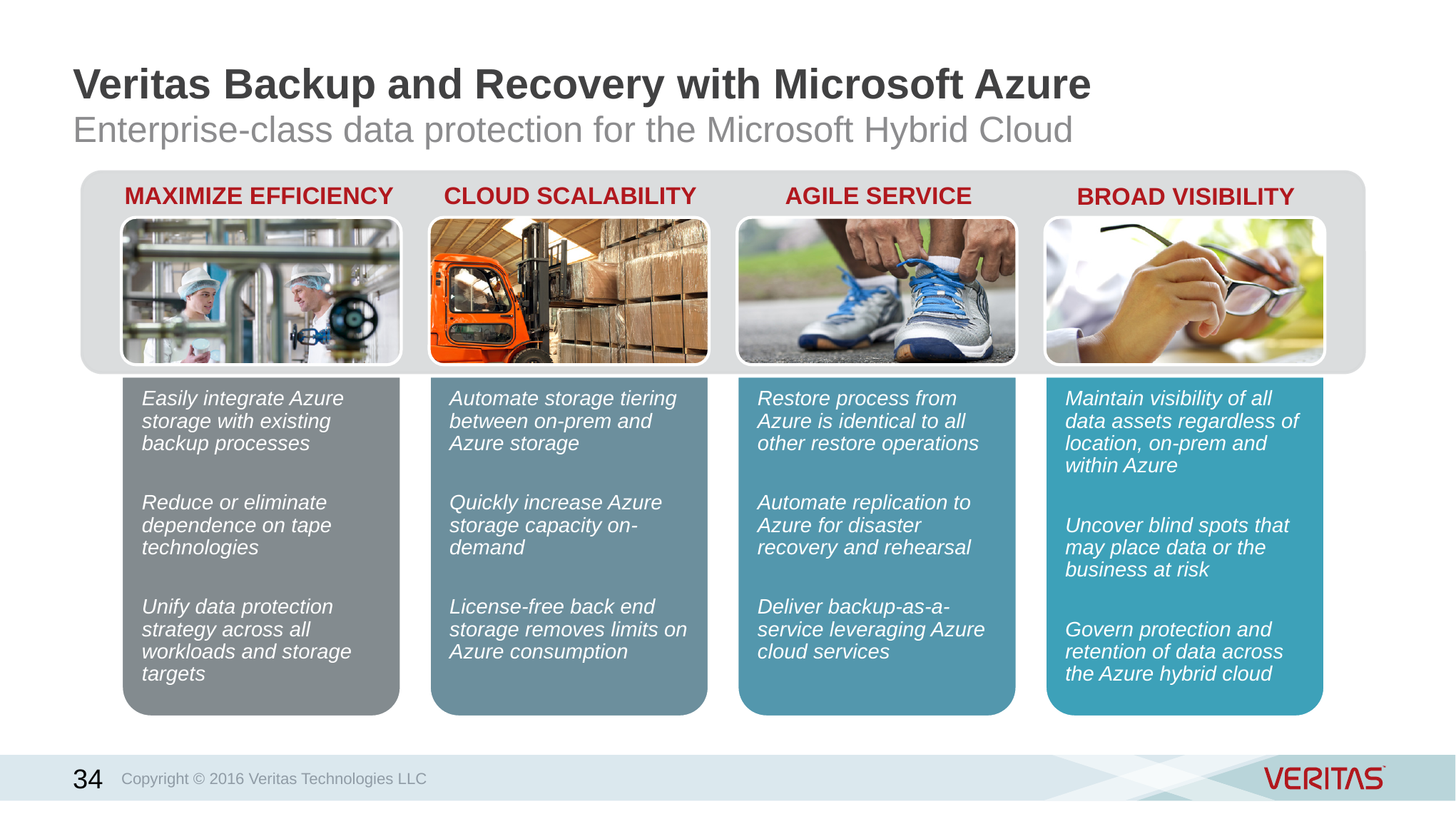

# Veritas Backup and Recovery with Microsoft Azure
Enterprise-class data protection for the Microsoft Hybrid Cloud
Easily integrate Azure storage with existing backup processes

Reduce or eliminate dependence on tape technologies

Unify data protection strategy across all workloads and storage targets

Automate storage tiering between on-prem and Azure storage

Quickly increase Azure storage capacity on-demand

License-free back end storage removes limits on Azure consumption
Restore process from Azure is identical to all other restore operations

Automate replication to Azure for disaster recovery and rehearsal

Deliver backup-as-a-service leveraging Azure cloud services
Maintain visibility of all data assets regardless of location, on-prem and within Azure

Uncover blind spots that may place data or the business at risk

Govern protection and retention of data across the Azure hybrid cloud
MAXIMIZE EFFICIENCY
CLOUD SCALABILITY
AGILE SERVICE
BROAD VISIBILITY
34
Copyright © 2016 Veritas Technologies LLC